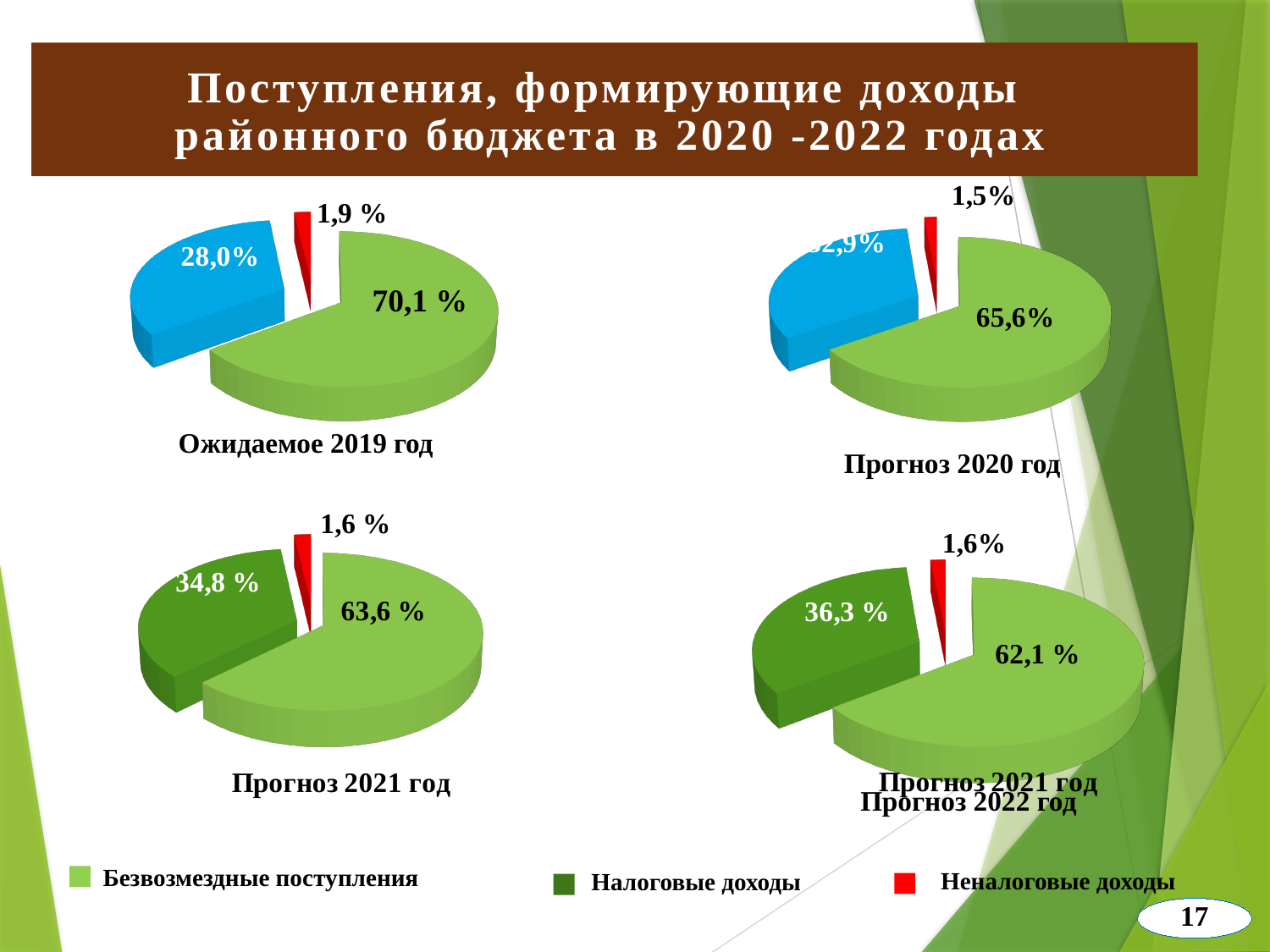

Поступления, формирующие доходы
районного бюджета в 2020 -2022 годах

[unsupported chart]

[unsupported chart]

Ожидаемое 2019 год
Прогноз 2020 год

[unsupported chart]

[unsupported chart]

Прогноз 2022 год
Безвозмездные поступления
Неналоговые доходы
Налоговые доходы

17